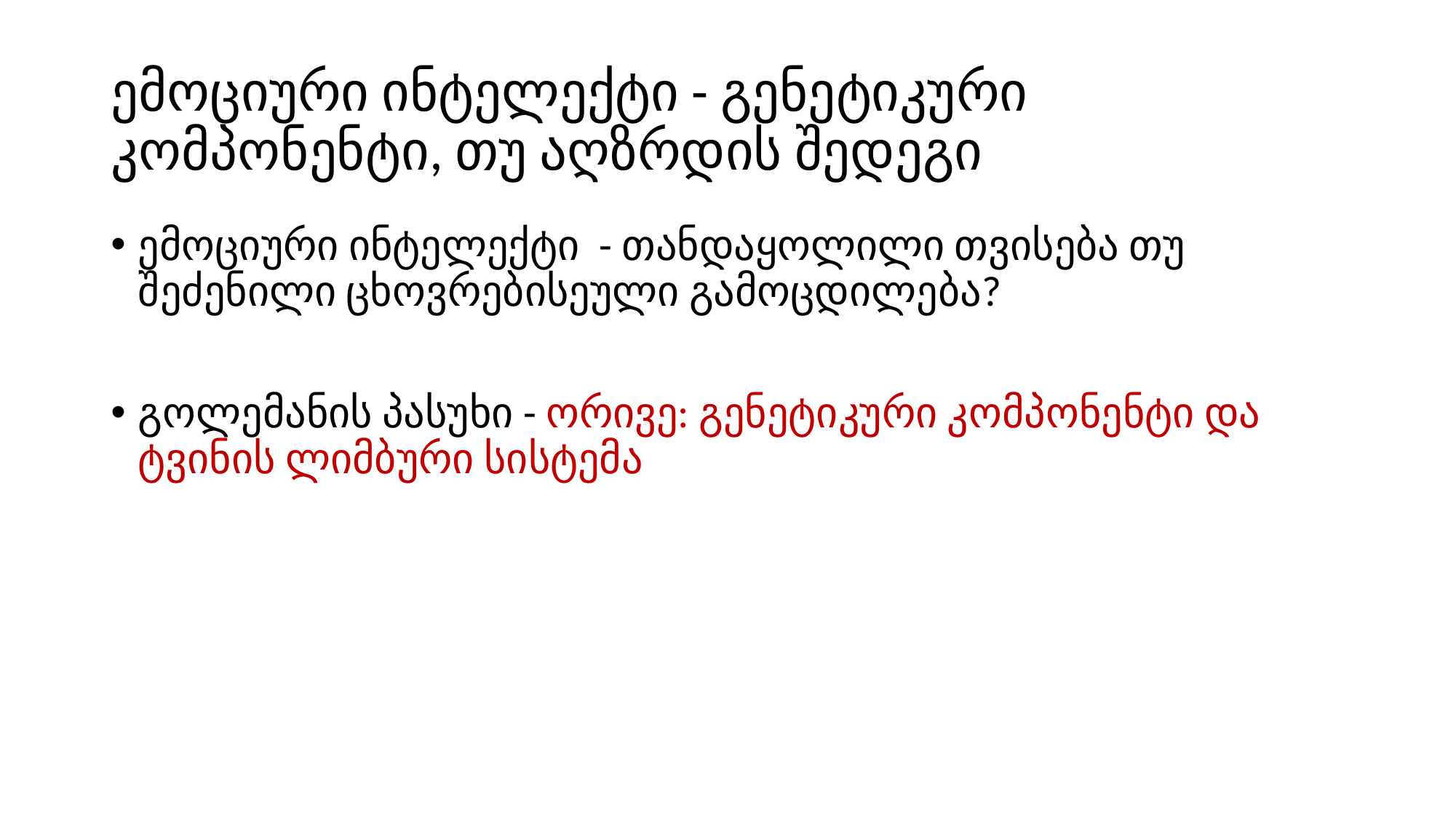

# ემოციური ინტელექტი - გენეტიკური კომპონენტი, თუ აღზრდის შედეგი
ემოციური ინტელექტი  - თანდაყოლილი თვისება თუ შეძენილი ცხოვრებისეული გამოცდილება?

გოლემანის პასუხი - ორივე: გენეტიკური კომპონენტი და ტვინის ლიმბური სისტემა